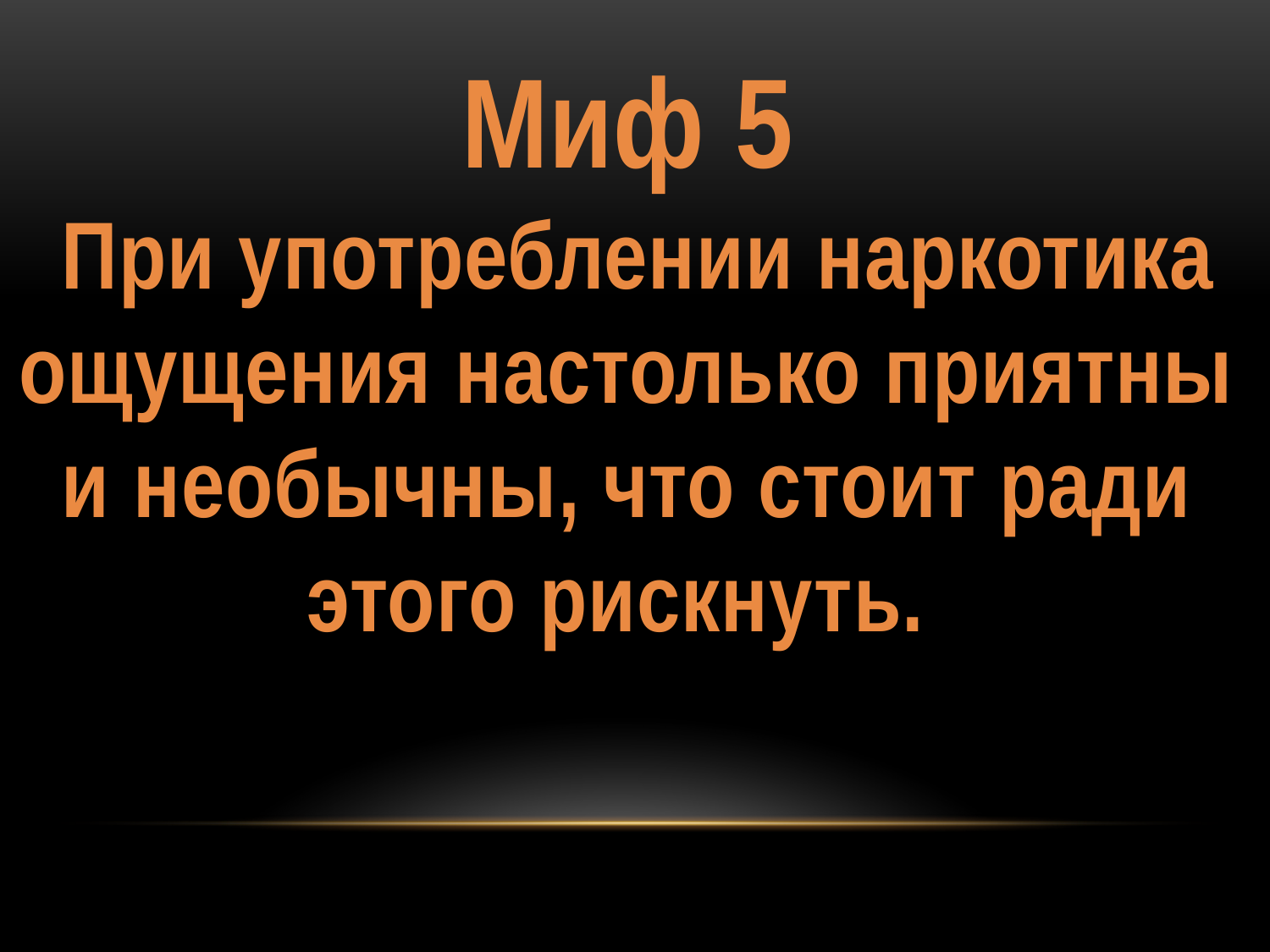

Миф 5
 При употреблении наркотика ощущения настолько приятны и необычны, что стоит ради этого рискнуть.